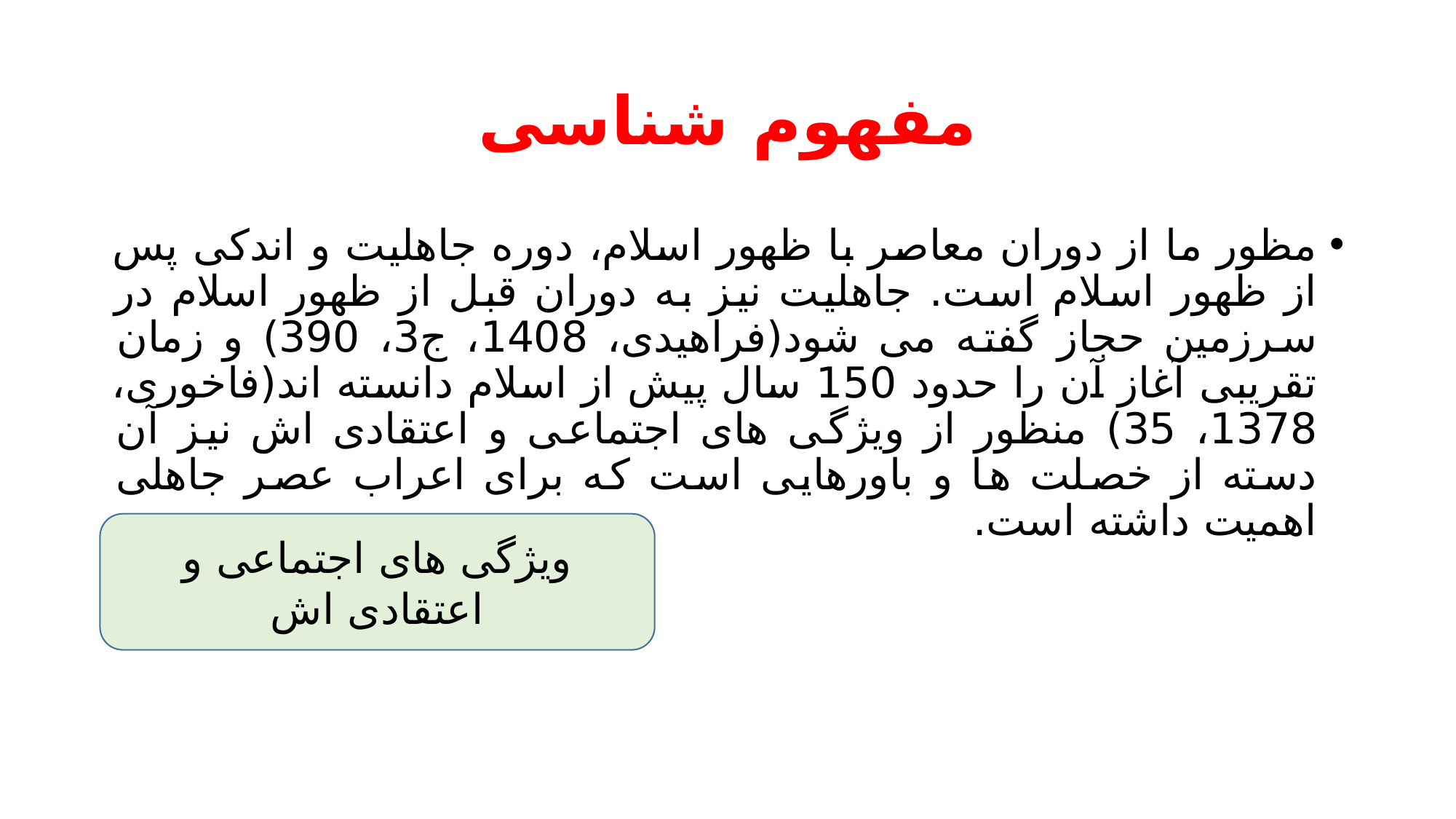

# مفهوم شناسی
مظور ما از دوران معاصر با ظهور اسلام، دوره جاهلیت و اندکی پس از ظهور اسلام است. جاهلیت نیز به دوران قبل از ظهور اسلام در سرزمین حجاز گفته می شود(فراهیدی، 1408، ج3، 390) و زمان تقریبی آغاز آن را حدود 150 سال پیش از اسلام دانسته اند(فاخوری، 1378، 35) منظور از ویژگی های اجتماعی و اعتقادی اش نیز آن دسته از خصلت ها و باورهایی است که برای اعراب عصر جاهلی اهمیت داشته است.
ویژگی های اجتماعی و اعتقادی اش